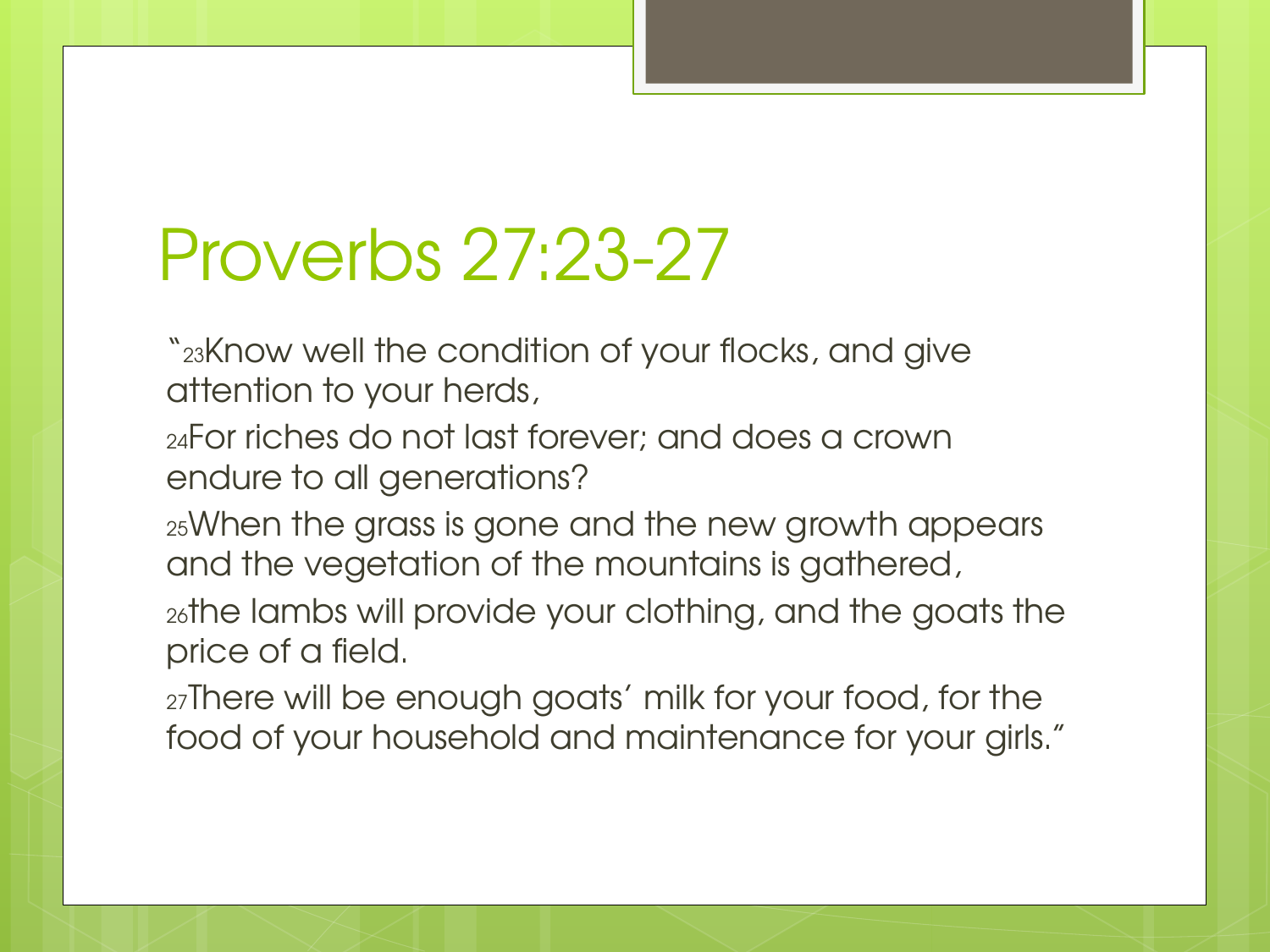

# Proverbs 27:23-27
“23Know well the condition of your flocks, and give attention to your herds,
24For riches do not last forever; and does a crown endure to all generations?
25When the grass is gone and the new growth appears and the vegetation of the mountains is gathered,
26the lambs will provide your clothing, and the goats the price of a field.
27There will be enough goats’ milk for your food, for the food of your household and maintenance for your girls.”